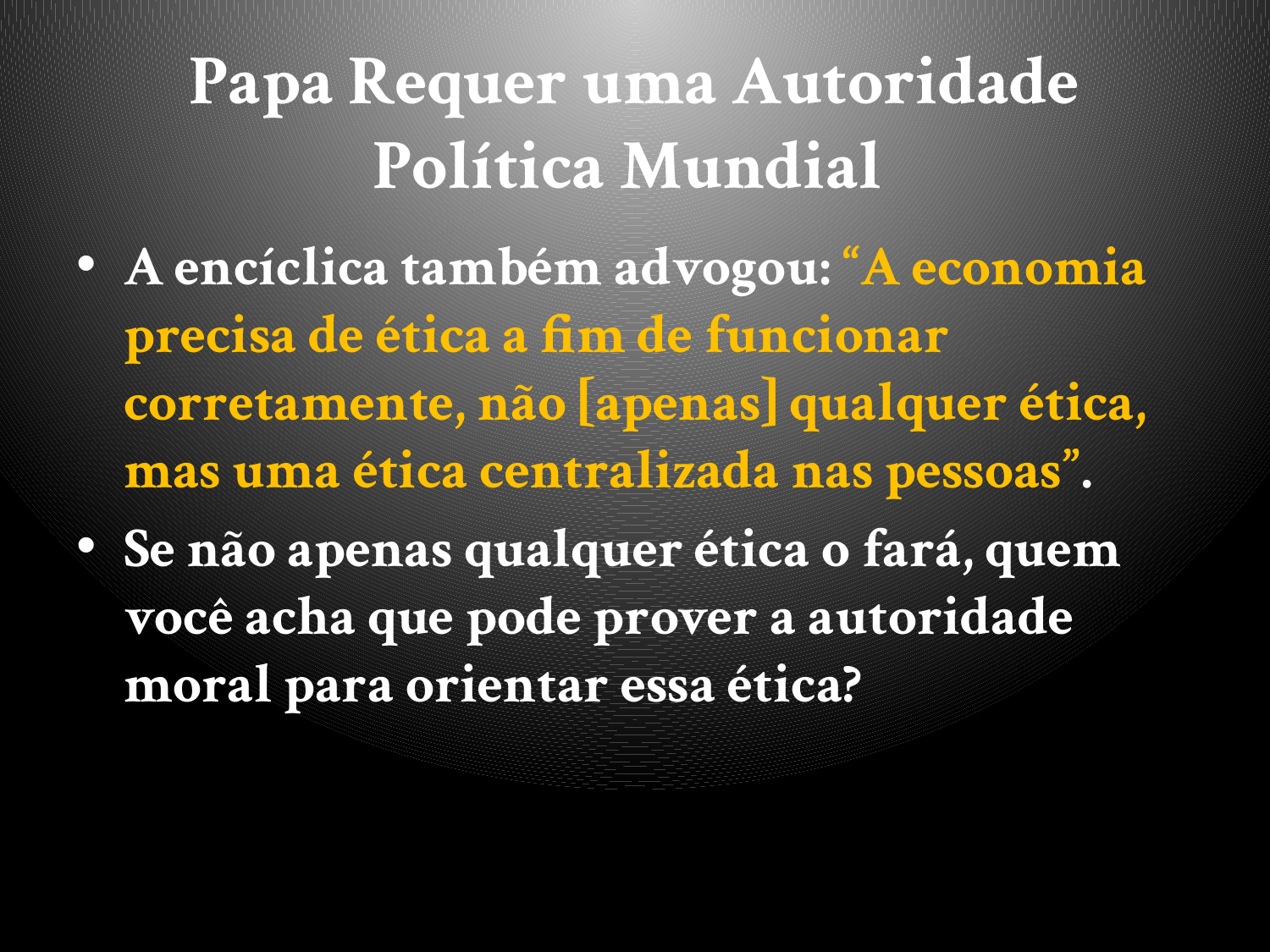

# Papa Requer uma Autoridade Política Mundial
A encíclica também advogou: “A economia precisa de ética a fim de funcionar corretamente, não [apenas] qualquer ética, mas uma ética centralizada nas pessoas”.
Se não apenas qualquer ética o fará, quem você acha que pode prover a autoridade moral para orientar essa ética?